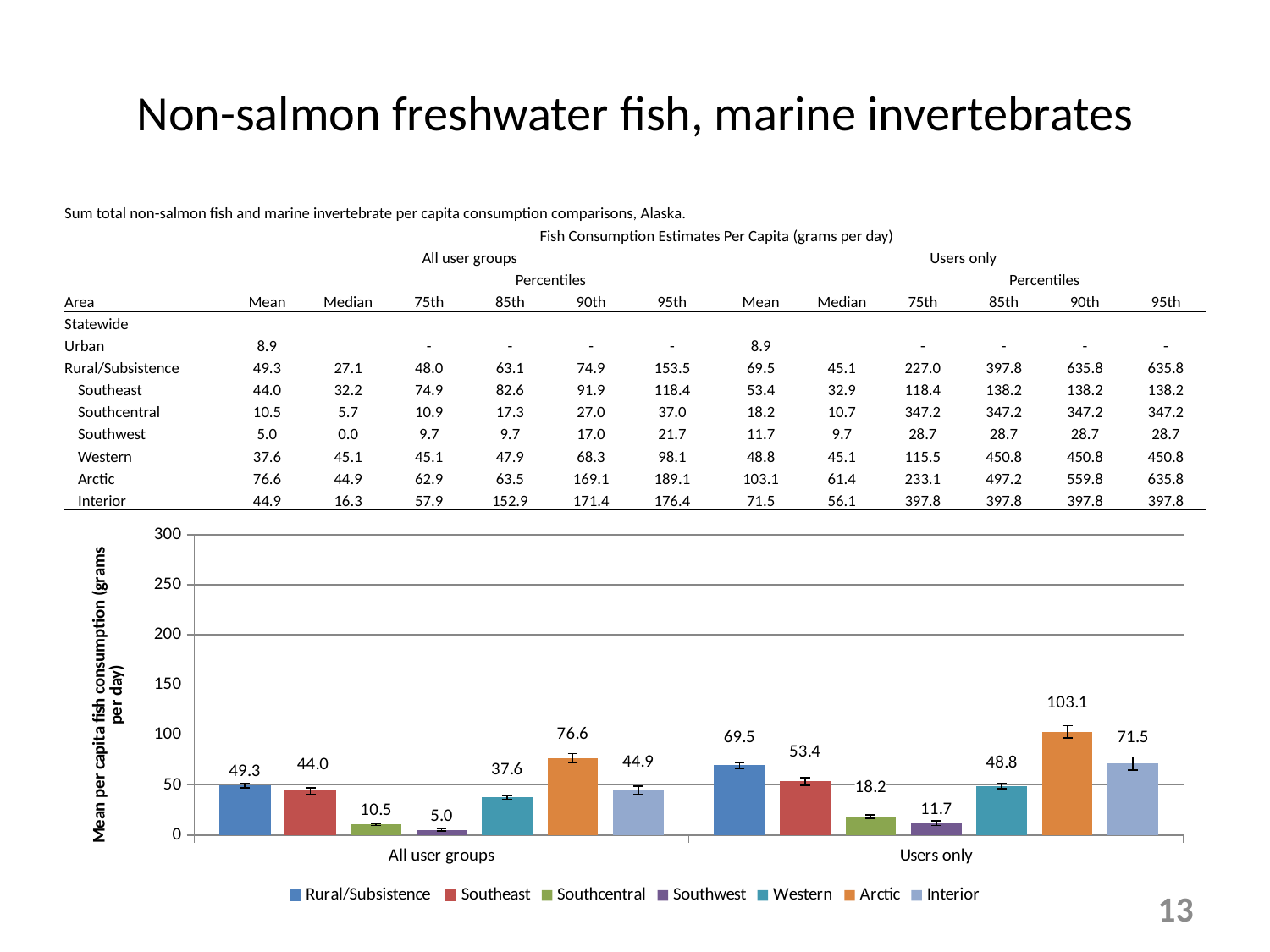

# Non-salmon freshwater fish, marine invertebrates
| Sum total non-salmon fish and marine invertebrate per capita consumption comparisons, Alaska. |  |  |  |  |  |  |  |  |  |  |  |  |  |  |
| --- | --- | --- | --- | --- | --- | --- | --- | --- | --- | --- | --- | --- | --- | --- |
| Area |  | Fish Consumption Estimates Per Capita (grams per day) |  |  |  |  |  |  |  |  |  |  |  |  |
|  |  | All user groups |  |  |  |  |  |  | Users only |  |  |  |  |  |
|  |  | Mean | Median | Percentiles |  |  |  |  | Mean | Median | Percentiles |  |  |  |
|  |  |  |  | 75th | 85th | 90th | 95th |  |  |  | 75th | 85th | 90th | 95th |
| Statewide |  |  |  |  |  |  |  |  |  |  |  |  |  |  |
| Urban |  | 8.9 |  | - | - | - | - |  | 8.9 |  | - | - | - | - |
| Rural/Subsistence |  | 49.3 | 27.1 | 48.0 | 63.1 | 74.9 | 153.5 |  | 69.5 | 45.1 | 227.0 | 397.8 | 635.8 | 635.8 |
|  | Southeast | 44.0 | 32.2 | 74.9 | 82.6 | 91.9 | 118.4 |  | 53.4 | 32.9 | 118.4 | 138.2 | 138.2 | 138.2 |
|  | Southcentral | 10.5 | 5.7 | 10.9 | 17.3 | 27.0 | 37.0 |  | 18.2 | 10.7 | 347.2 | 347.2 | 347.2 | 347.2 |
|  | Southwest | 5.0 | 0.0 | 9.7 | 9.7 | 17.0 | 21.7 |  | 11.7 | 9.7 | 28.7 | 28.7 | 28.7 | 28.7 |
|  | Western | 37.6 | 45.1 | 45.1 | 47.9 | 68.3 | 98.1 |  | 48.8 | 45.1 | 115.5 | 450.8 | 450.8 | 450.8 |
|  | Arctic | 76.6 | 44.9 | 62.9 | 63.5 | 169.1 | 189.1 |  | 103.1 | 61.4 | 233.1 | 497.2 | 559.8 | 635.8 |
|  | Interior | 44.9 | 16.3 | 57.9 | 152.9 | 171.4 | 176.4 |  | 71.5 | 56.1 | 397.8 | 397.8 | 397.8 | 397.8 |

### Chart

| Category | Rural/Subsistence  | Southeast | Southcentral | Southwest | Western | Arctic | Interior |
|---|---|---|---|---|---|---|---|
| All user groups | 49.26 | 44.04 | 10.49 | 5.04 | 37.64 | 76.56 | 44.91 |
| Users only | 69.52 | 53.44 | 18.23 | 11.68 | 48.75 | 103.14 | 71.5 |
13